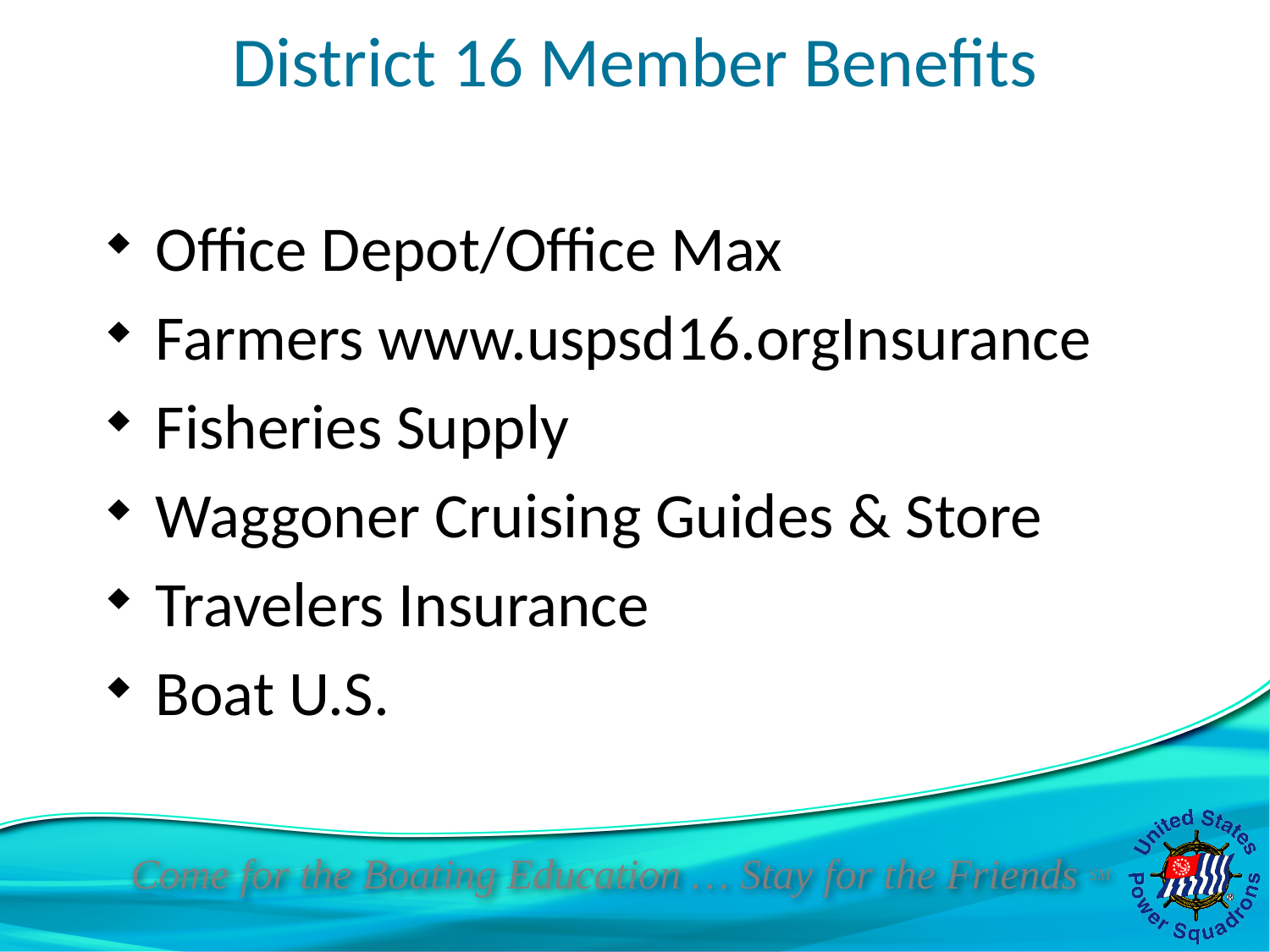

# District 16 Member Benefits
Office Depot/Office Max
Farmers www.uspsd16.orgInsurance
Fisheries Supply
Waggoner Cruising Guides & Store
Travelers Insurance
Boat U.S.